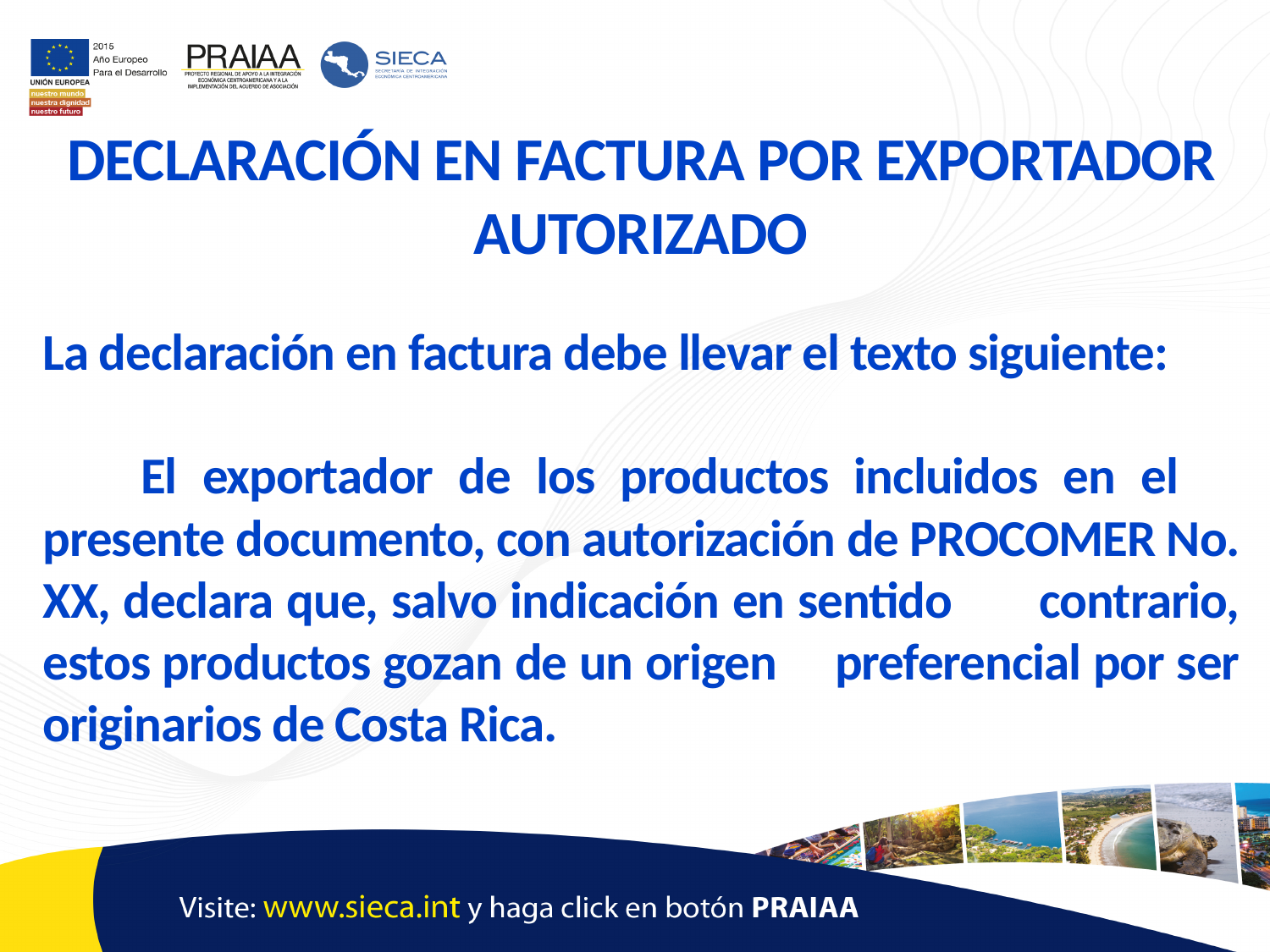

DECLARACIÓN EN FACTURA POR EXPORTADOR AUTORIZADO

La declaración en factura debe llevar el texto siguiente:

	El exportador de los productos incluidos en el 	presente documento, con autorización de PROCOMER No. XX, declara que, salvo indicación en sentido 	contrario, estos productos gozan de un origen 	preferencial por ser originarios de Costa Rica.